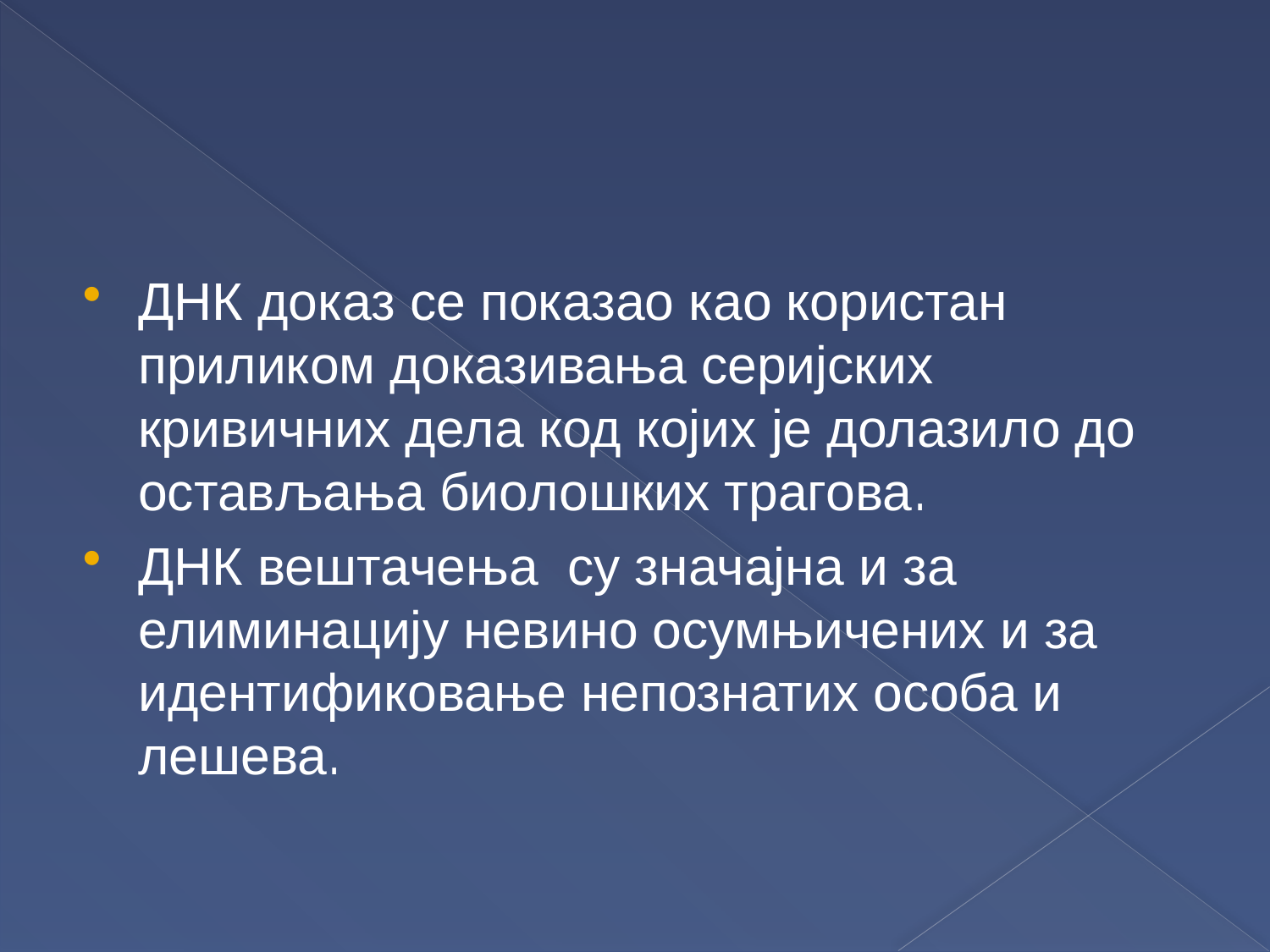

#
ДНК доказ се показао као користан приликом доказивања серијских кривичних дела код којих је долазило до остављања биолошких трагова.
ДНК вештачења  су значајна и за елиминацију невино осумњичених и за идентификовање непознатих особа и лешева.